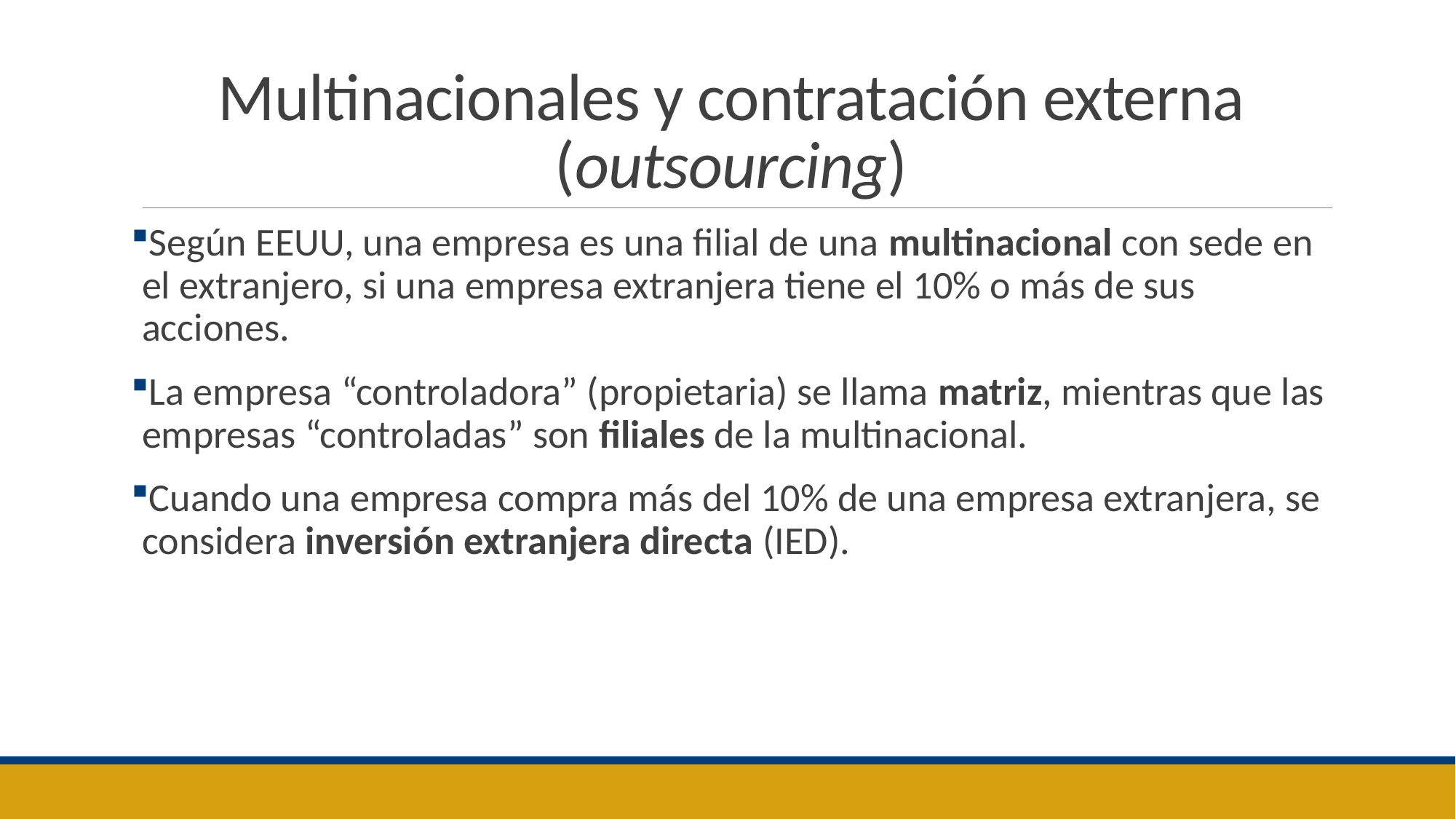

# Multinacionales y contratación externa (outsourcing)
Según EEUU, una empresa es una filial de una multinacional con sede en el extranjero, si una empresa extranjera tiene el 10% o más de sus acciones.
La empresa “controladora” (propietaria) se llama matriz, mientras que las empresas “controladas” son filiales de la multinacional.
Cuando una empresa compra más del 10% de una empresa extranjera, se considera inversión extranjera directa (IED).